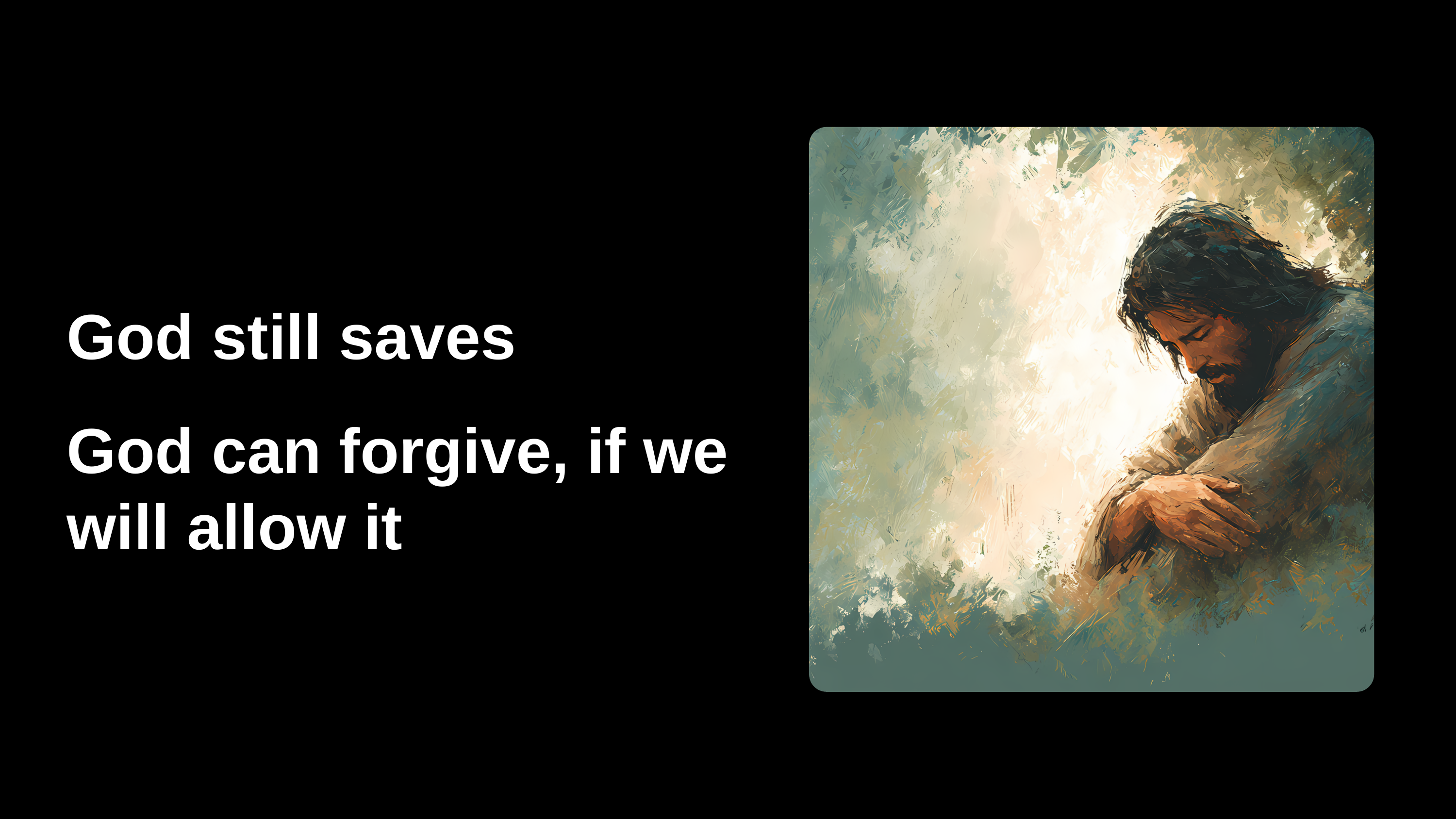

God still saves
God can forgive, if we will allow it